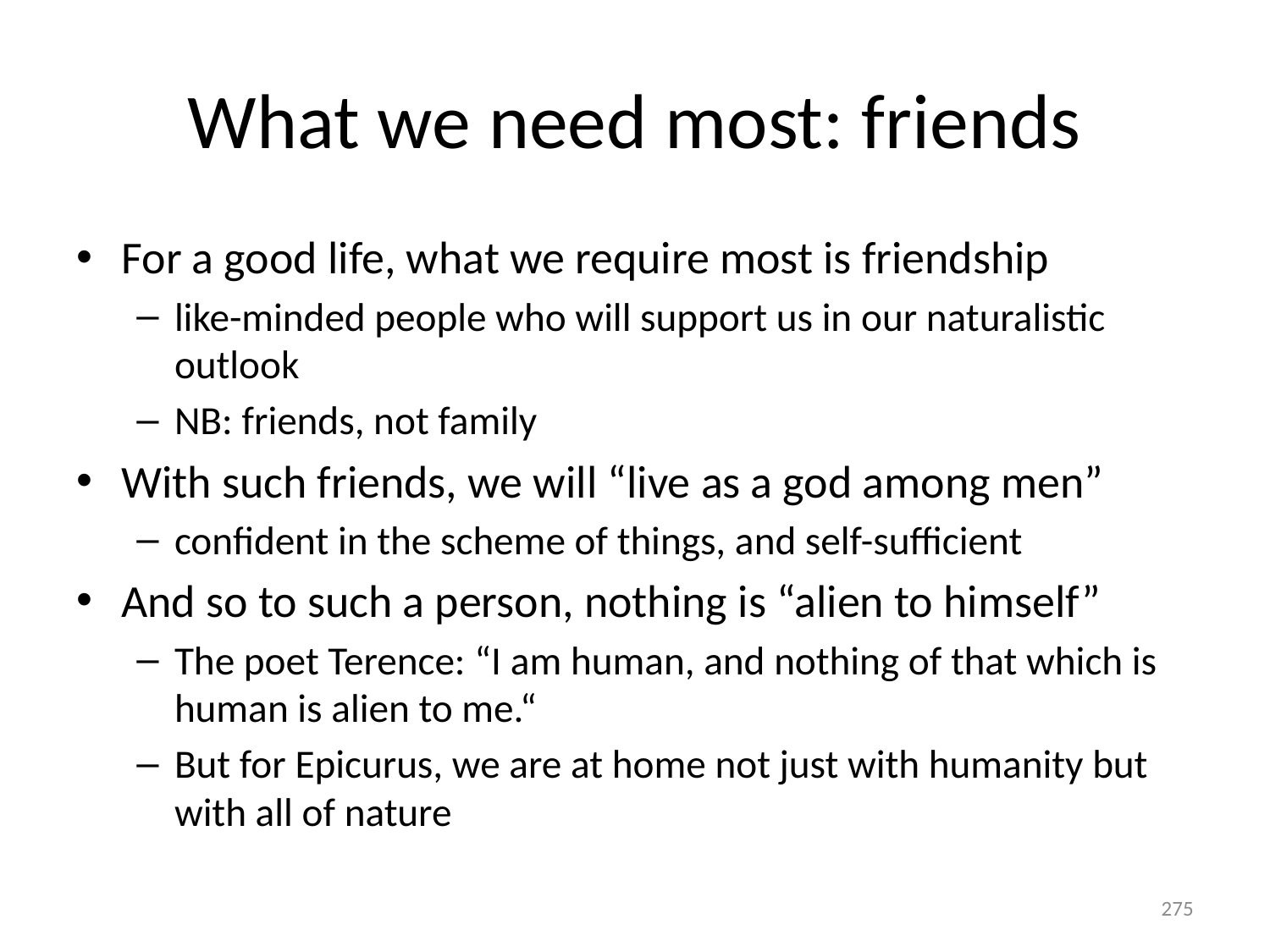

# What we need most: friends
For a good life, what we require most is friendship
like-minded people who will support us in our naturalistic outlook
NB: friends, not family
With such friends, we will “live as a god among men”
confident in the scheme of things, and self-sufficient
And so to such a person, nothing is “alien to himself”
The poet Terence: “I am human, and nothing of that which is human is alien to me.“
But for Epicurus, we are at home not just with humanity but with all of nature

275